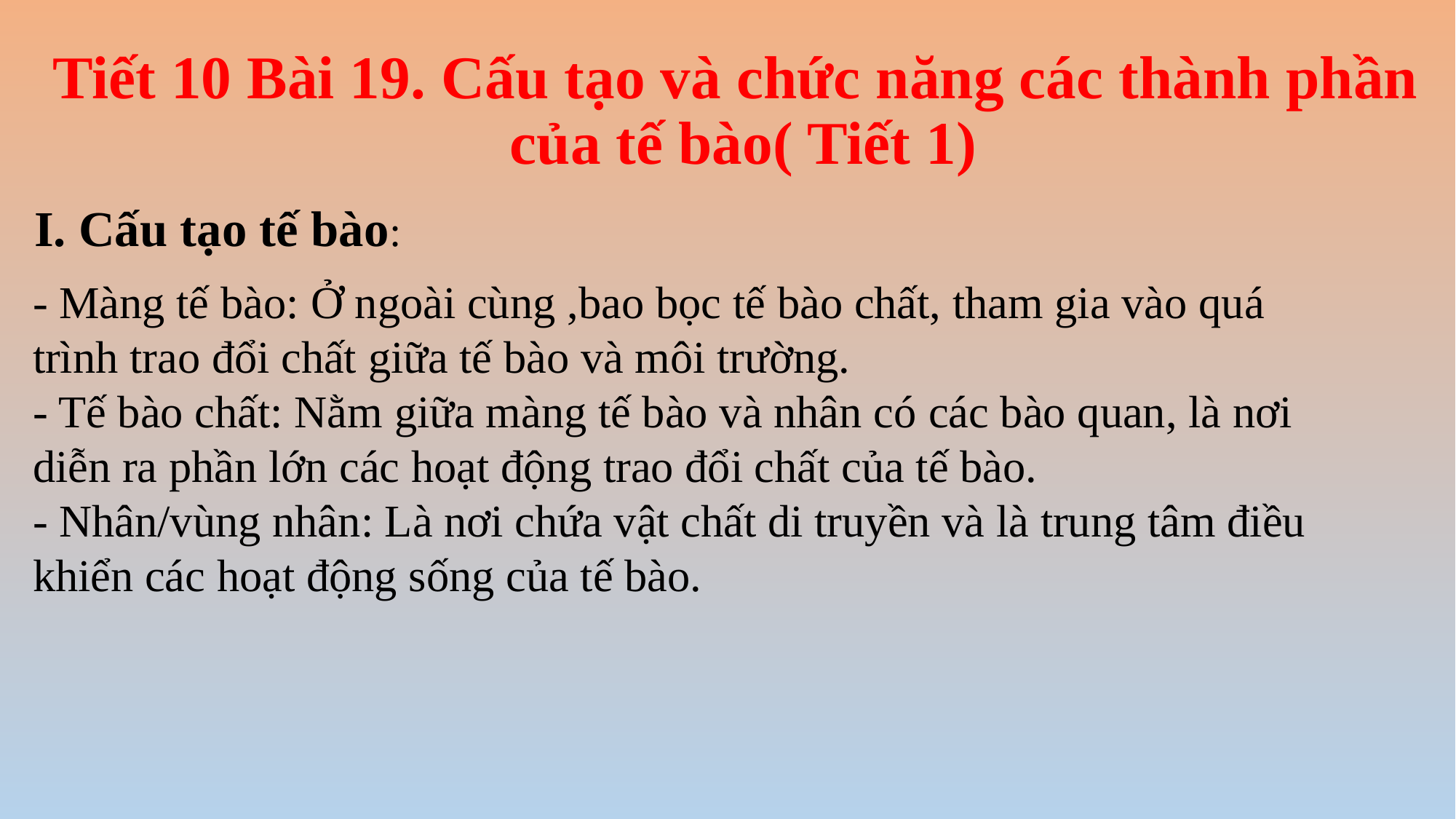

# Tiết 10 Bài 19. Cấu tạo và chức năng các thành phần của tế bào( Tiết 1)
I. Cấu tạo tế bào:
- Màng tế bào: Ở ngoài cùng ,bao bọc tế bào chất, tham gia vào quá trình trao đổi chất giữa tế bào và môi trường.
- Tế bào chất: Nằm giữa màng tế bào và nhân có các bào quan, là nơi diễn ra phần lớn các hoạt động trao đổi chất của tế bào.
- Nhân/vùng nhân: Là nơi chứa vật chất di truyền và là trung tâm điều khiển các hoạt động sống của tế bào.